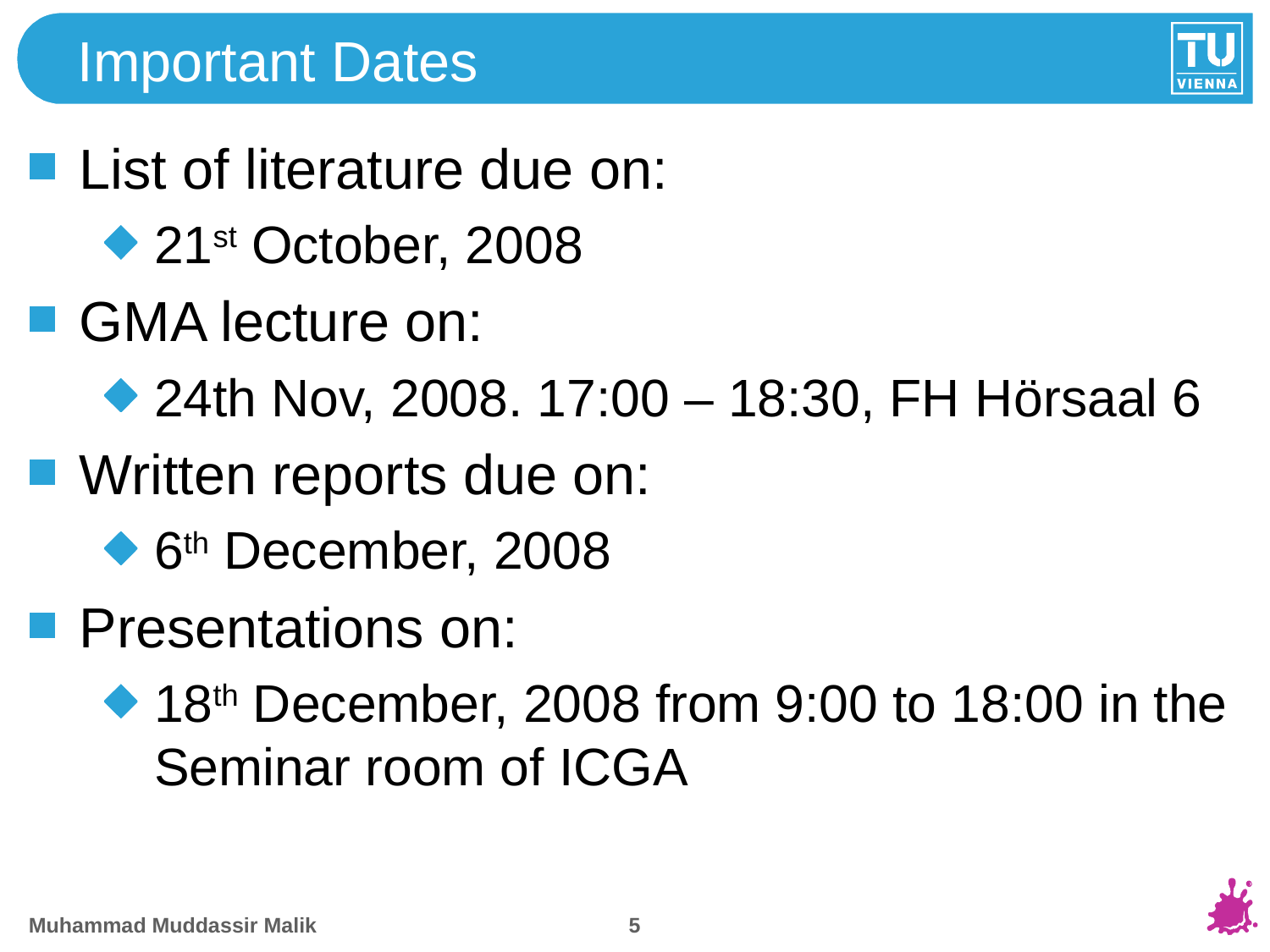

# Important Dates
List of literature due on:
21st October, 2008
GMA lecture on:
24th Nov, 2008. 17:00 – 18:30, FH Hörsaal 6
Written reports due on:
6th December, 2008
Presentations on:
18th December, 2008 from 9:00 to 18:00 in the Seminar room of ICGA
5
Muhammad Muddassir Malik